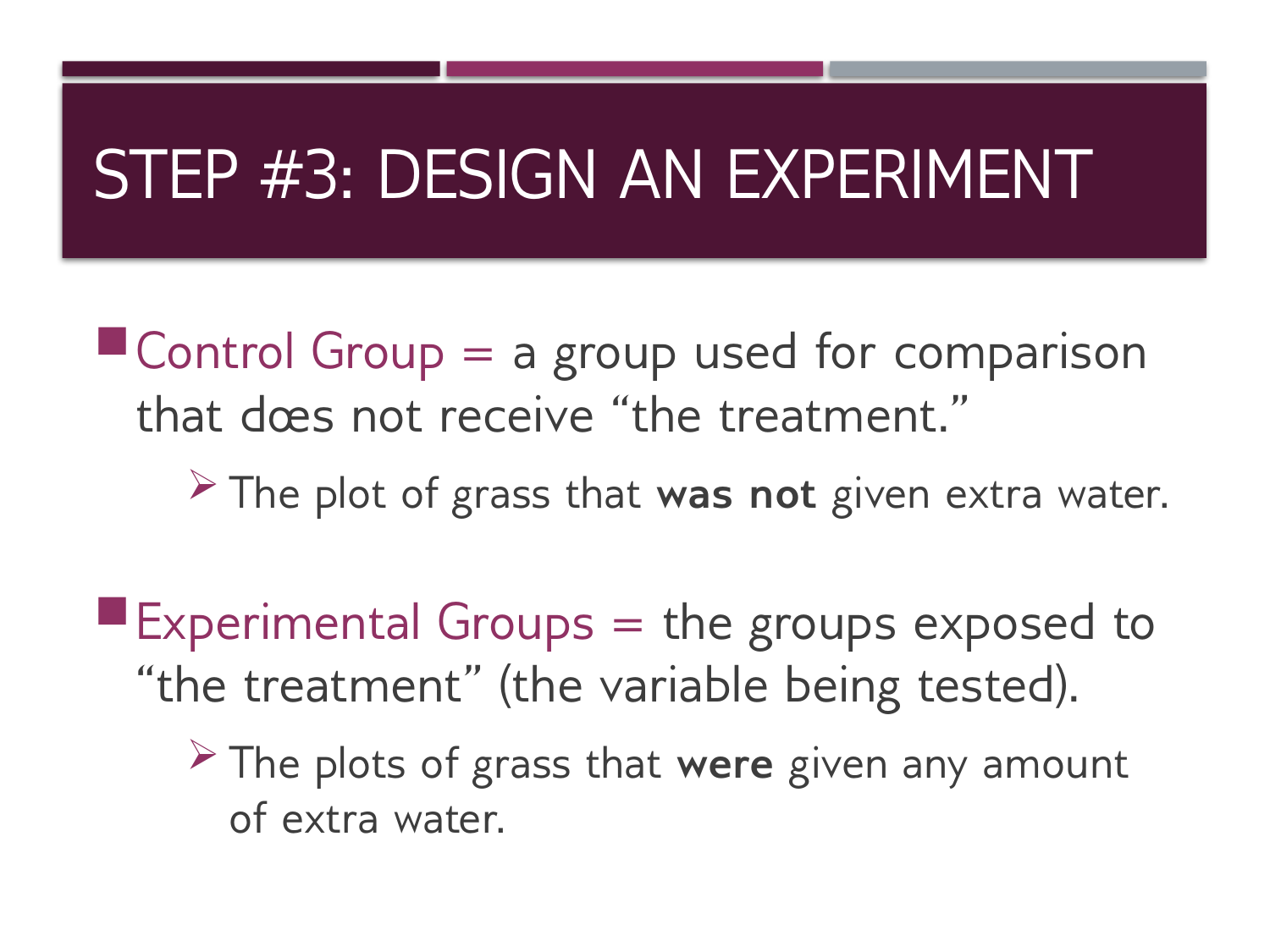

# Step #3: Design an Experiment
Control Group = a group used for comparison that does not receive “the treatment.”
The plot of grass that was not given extra water.

Experimental Groups = the groups exposed to “the treatment” (the variable being tested).
The plots of grass that were given any amount of extra water.